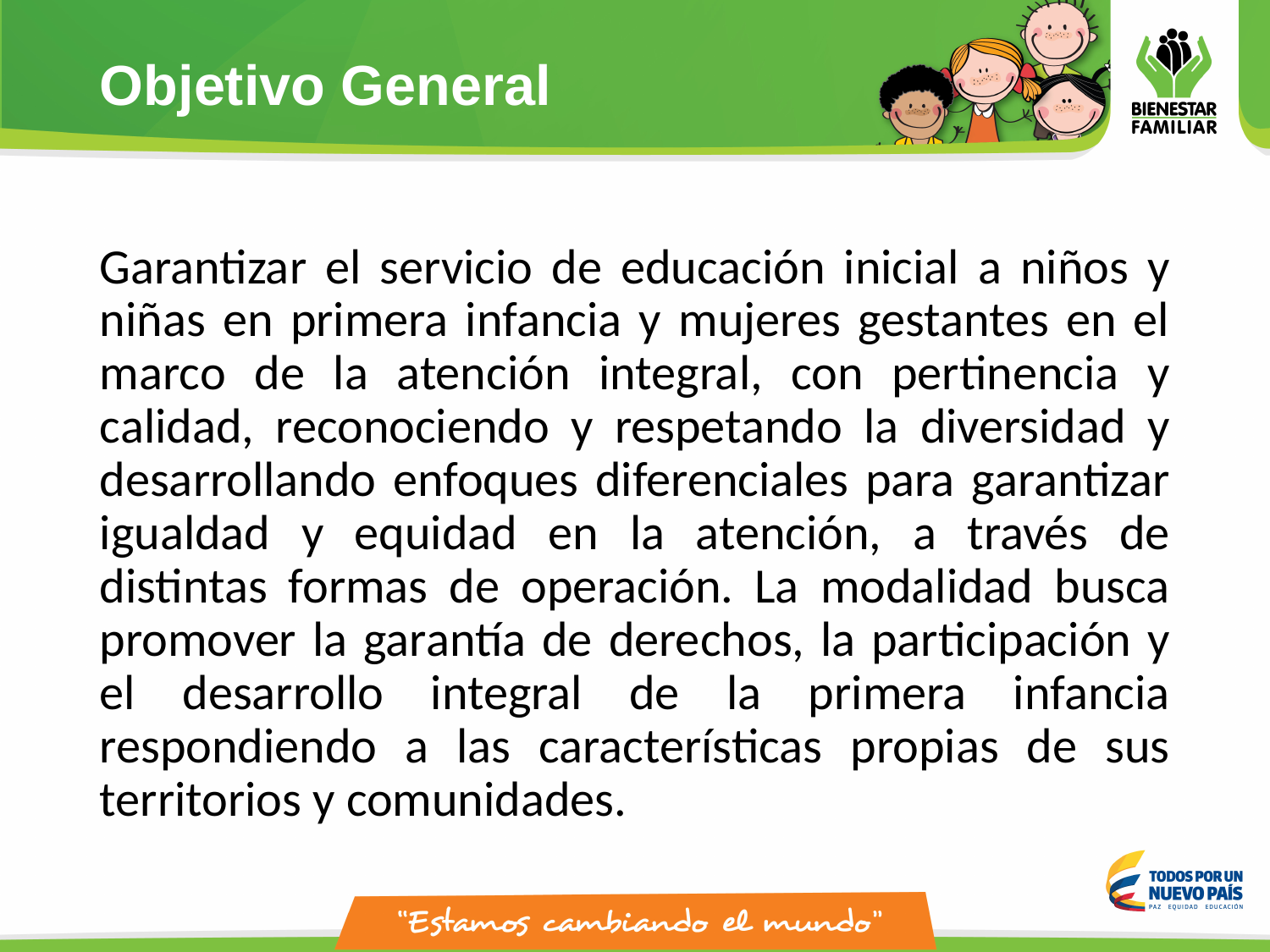

# Objetivo General
Garantizar el servicio de educación inicial a niños y niñas en primera infancia y mujeres gestantes en el marco de la atención integral, con pertinencia y calidad, reconociendo y respetando la diversidad y desarrollando enfoques diferenciales para garantizar igualdad y equidad en la atención, a través de distintas formas de operación. La modalidad busca promover la garantía de derechos, la participación y el desarrollo integral de la primera infancia respondiendo a las características propias de sus territorios y comunidades.